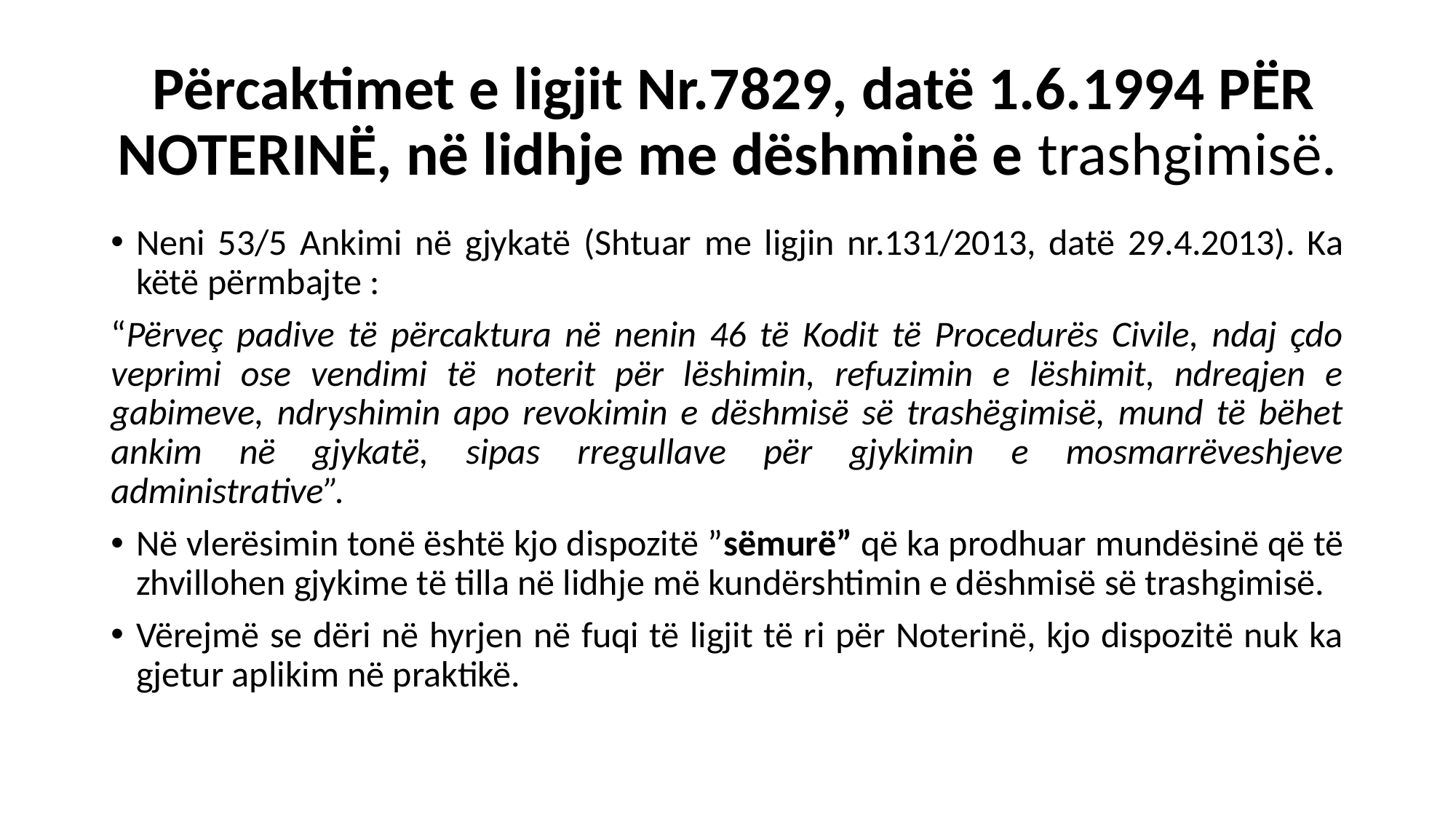

# Përcaktimet e ligjit Nr.7829, datë 1.6.1994 PËR NOTERINË, në lidhje me dëshminë e trashgimisë.
Neni 53/5 Ankimi në gjykatë (Shtuar me ligjin nr.131/2013, datë 29.4.2013). Ka këtë përmbajte :
“Përveç padive të përcaktura në nenin 46 të Kodit të Procedurës Civile, ndaj çdo veprimi ose vendimi të noterit për lëshimin, refuzimin e lëshimit, ndreqjen e gabimeve, ndryshimin apo revokimin e dëshmisë së trashëgimisë, mund të bëhet ankim në gjykatë, sipas rregullave për gjykimin e mosmarrëveshjeve administrative”.
Në vlerësimin tonë është kjo dispozitë ”sëmurë” që ka prodhuar mundësinë që të zhvillohen gjykime të tilla në lidhje më kundërshtimin e dëshmisë së trashgimisë.
Vërejmë se dëri në hyrjen në fuqi të ligjit të ri për Noterinë, kjo dispozitë nuk ka gjetur aplikim në praktikë.